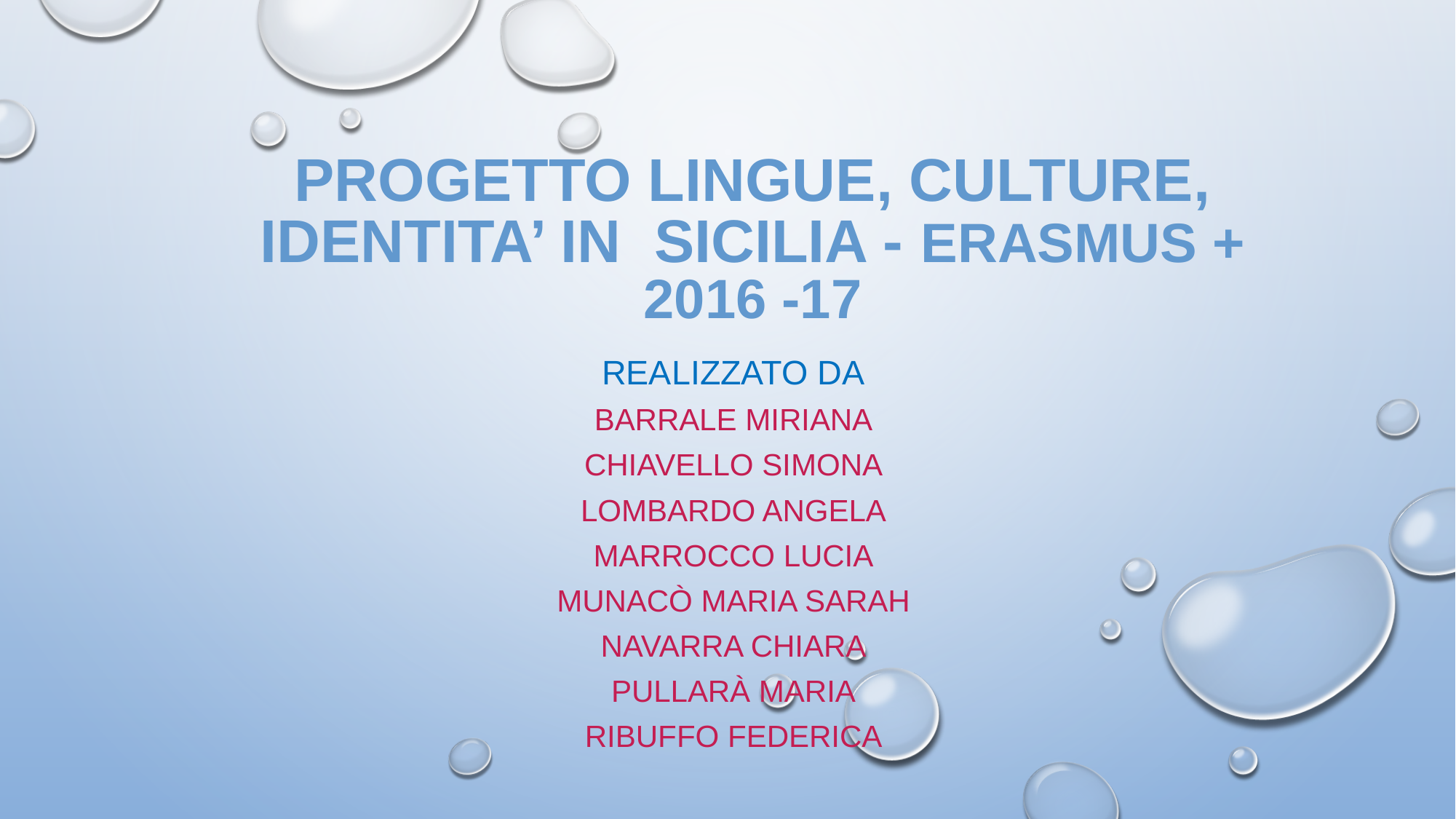

# Progetto Lingue, culture, identita’ in  Sicilia - Erasmus + 2016 -17
Realizzato da
Barrale miriana
Chiavello simona
Lombardo angela
Marrocco lucia
Munacò maria sarah
Navarra chiara
Pullarà maria
Ribuffo federica